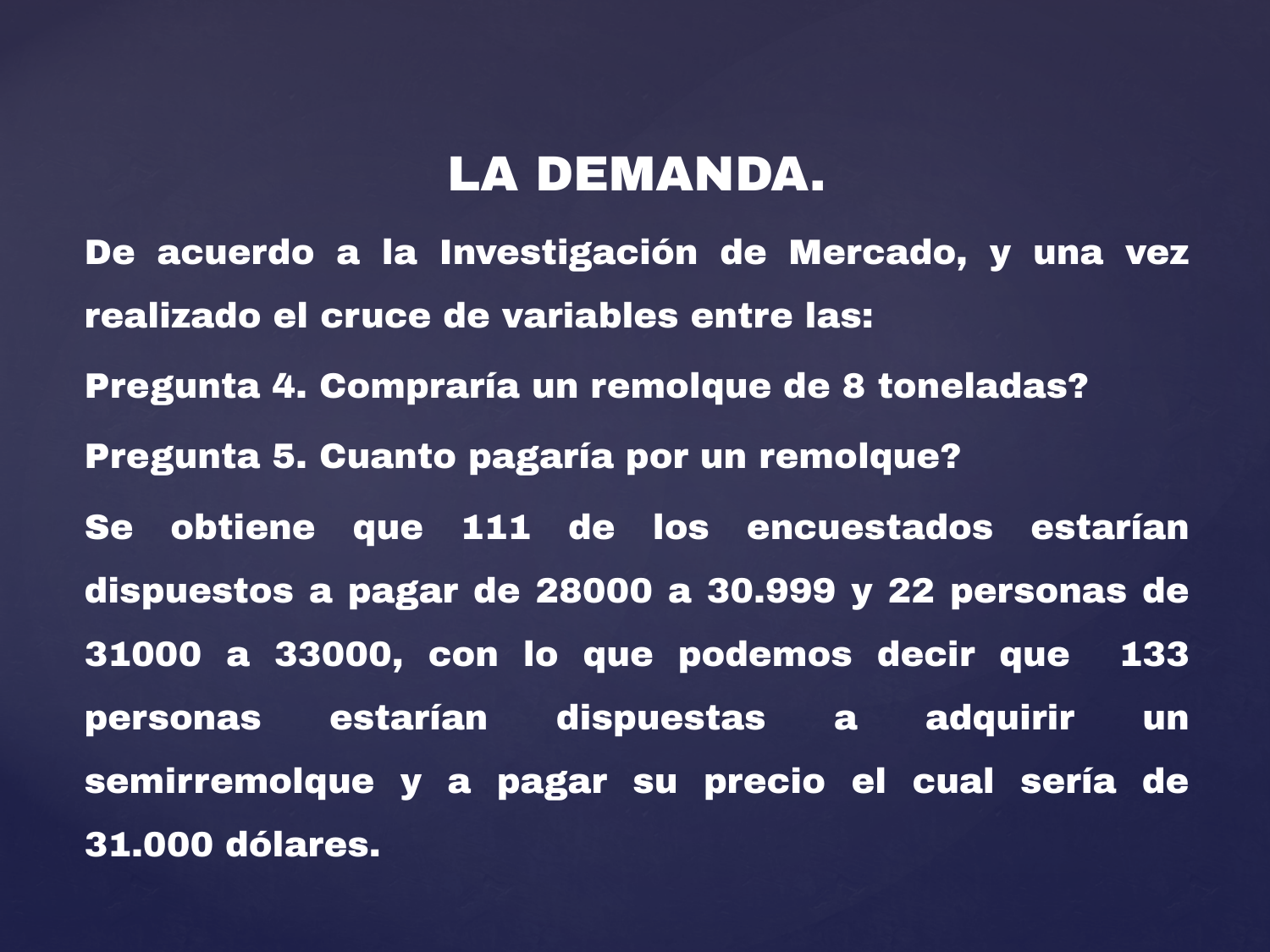

LA DEMANDA.
De acuerdo a la Investigación de Mercado, y una vez realizado el cruce de variables entre las:
Pregunta 4. Compraría un remolque de 8 toneladas?
Pregunta 5. Cuanto pagaría por un remolque?
Se obtiene que 111 de los encuestados estarían dispuestos a pagar de 28000 a 30.999 y 22 personas de 31000 a 33000, con lo que podemos decir que  133 personas estarían dispuestas a adquirir un semirremolque y a pagar su precio el cual sería de 31.000 dólares.